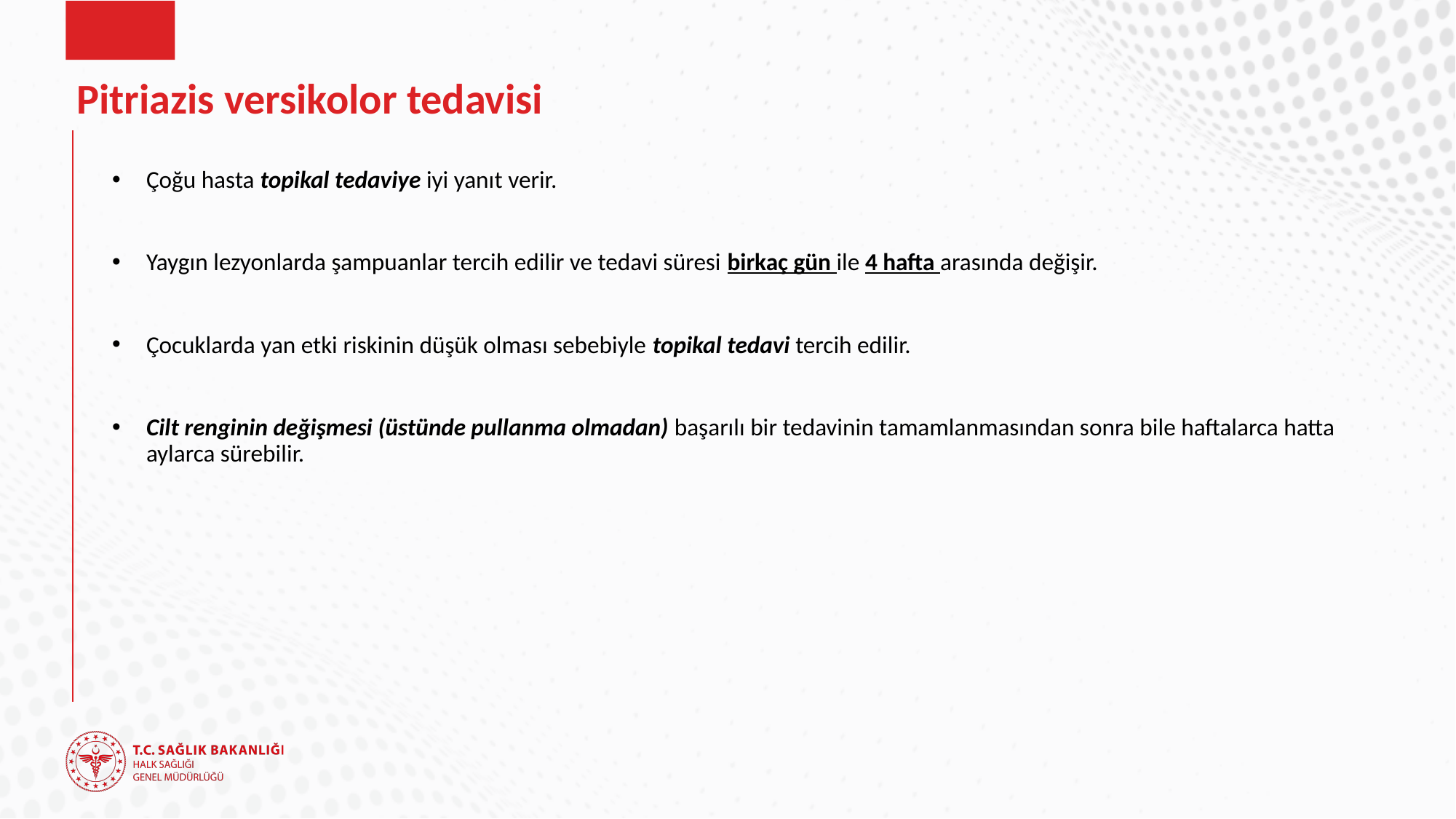

# Pitriazis versikolor tedavisi
Çoğu hasta topikal tedaviye iyi yanıt verir.

Yaygın lezyonlarda şampuanlar tercih edilir ve tedavi süresi birkaç gün ile 4 hafta arasında değişir.

Çocuklarda yan etki riskinin düşük olması sebebiyle topikal tedavi tercih edilir.

Cilt renginin değişmesi (üstünde pullanma olmadan) başarılı bir tedavinin tamamlanmasından sonra bile haftalarca hatta aylarca sürebilir.

30